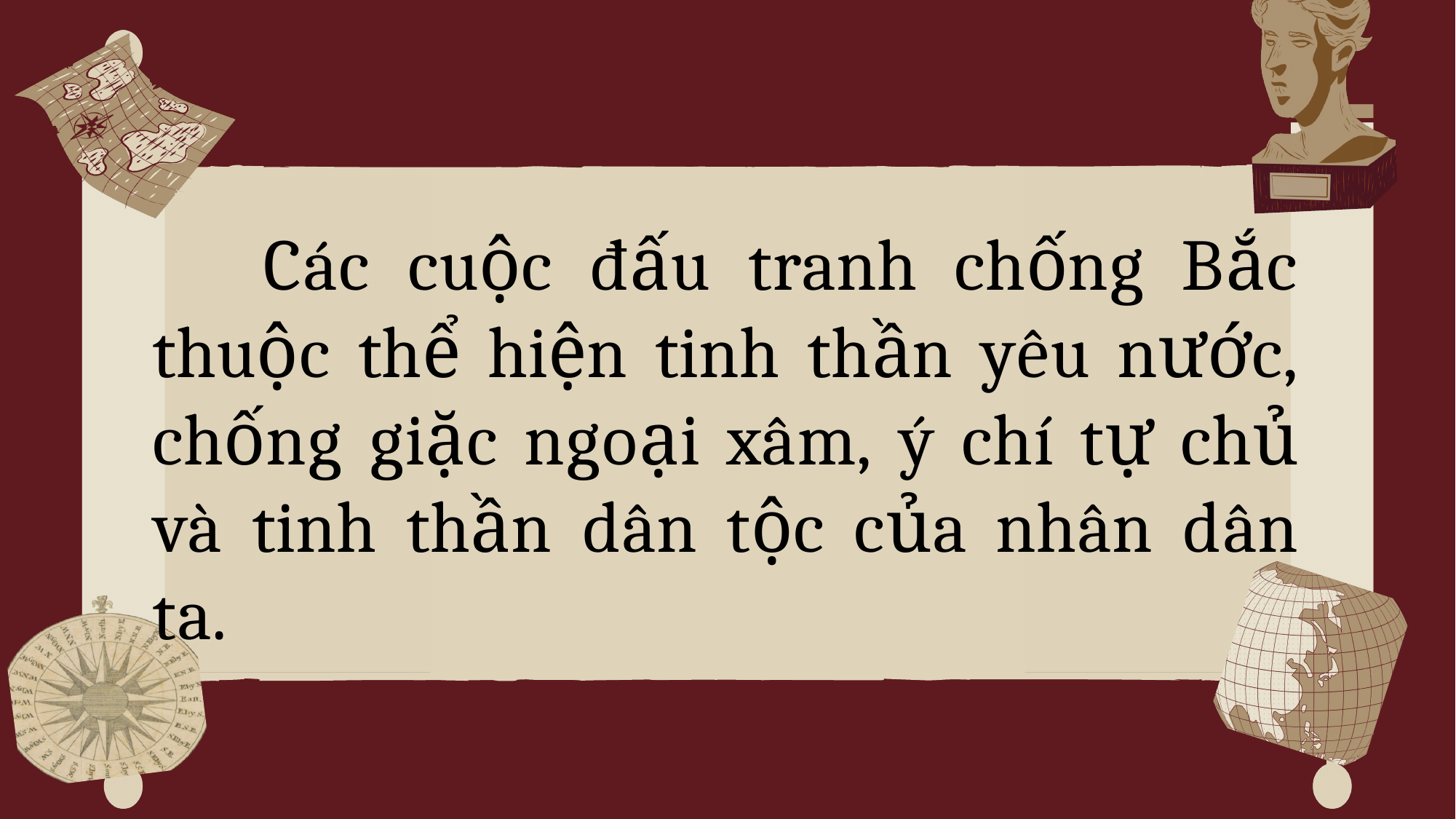

Các cuộc đấu tranh chống Bắc thuộc thể hiện tinh thần yêu nước, chống giặc ngoại xâm, ý chí tự chủ và tinh thần dân tộc của nhân dân ta.